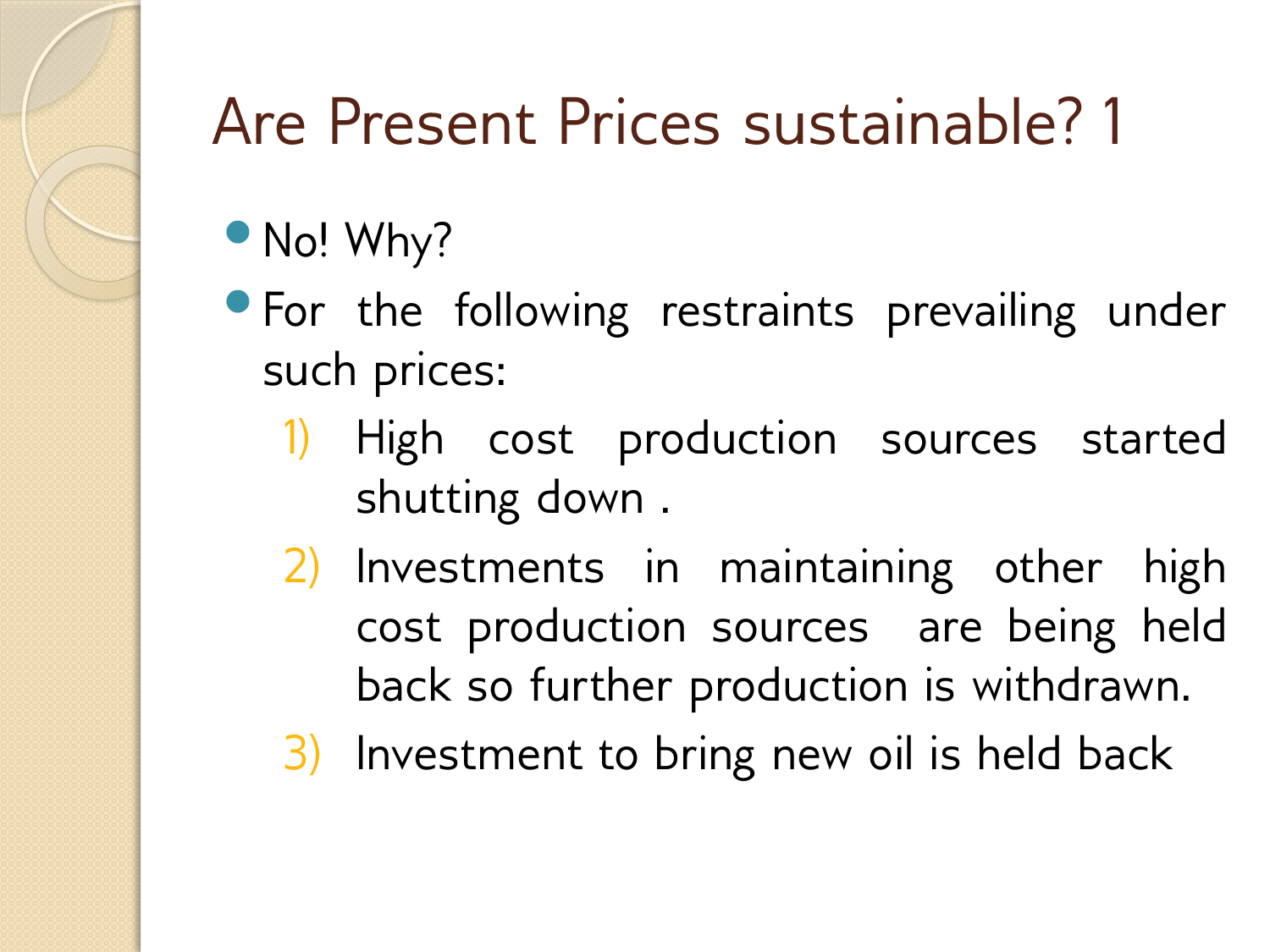

# Are Present Prices sustainable? 1
No! Why?
For the following restraints prevailing under such prices:
High cost production sources started shutting down .
Investments in maintaining other high cost production sources  are being held back so further production is withdrawn.
Investment to bring new oil is held back